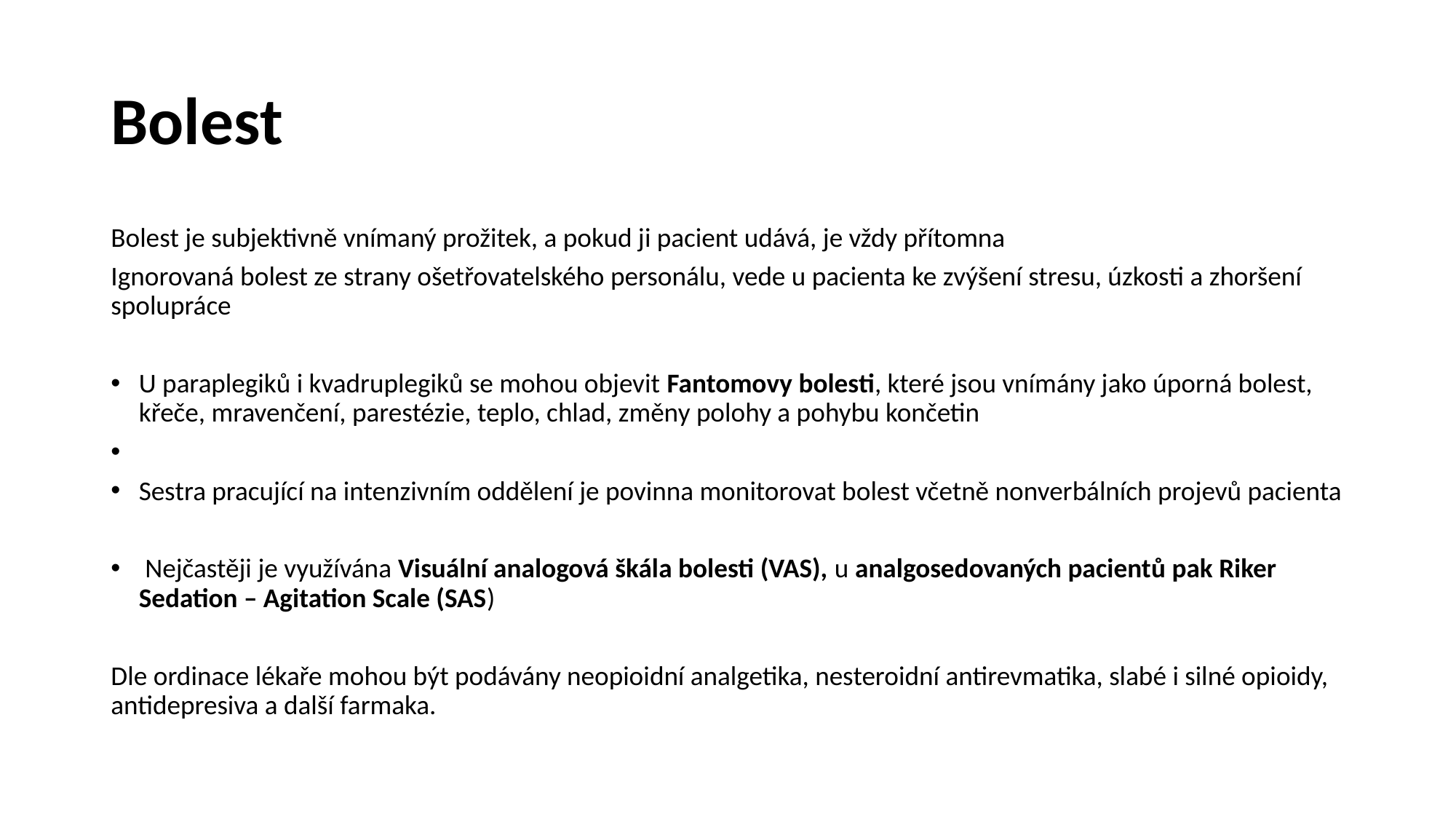

# Bolest
Bolest je subjektivně vnímaný prožitek, a pokud ji pacient udává, je vždy přítomna
Ignorovaná bolest ze strany ošetřovatelského personálu, vede u pacienta ke zvýšení stresu, úzkosti a zhoršení spolupráce

U paraplegiků i kvadruplegiků se mohou objevit Fantomovy bolesti, které jsou vnímány jako úporná bolest, křeče, mravenčení, parestézie, teplo, chlad, změny polohy a pohybu končetin

Sestra pracující na intenzivním oddělení je povinna monitorovat bolest včetně nonverbálních projevů pacienta

 Nejčastěji je využívána Visuální analogová škála bolesti (VAS), u analgosedovaných pacientů pak Riker Sedation – Agitation Scale (SAS)

Dle ordinace lékaře mohou být podávány neopioidní analgetika, nesteroidní antirevmatika, slabé i silné opioidy, antidepresiva a další farmaka.